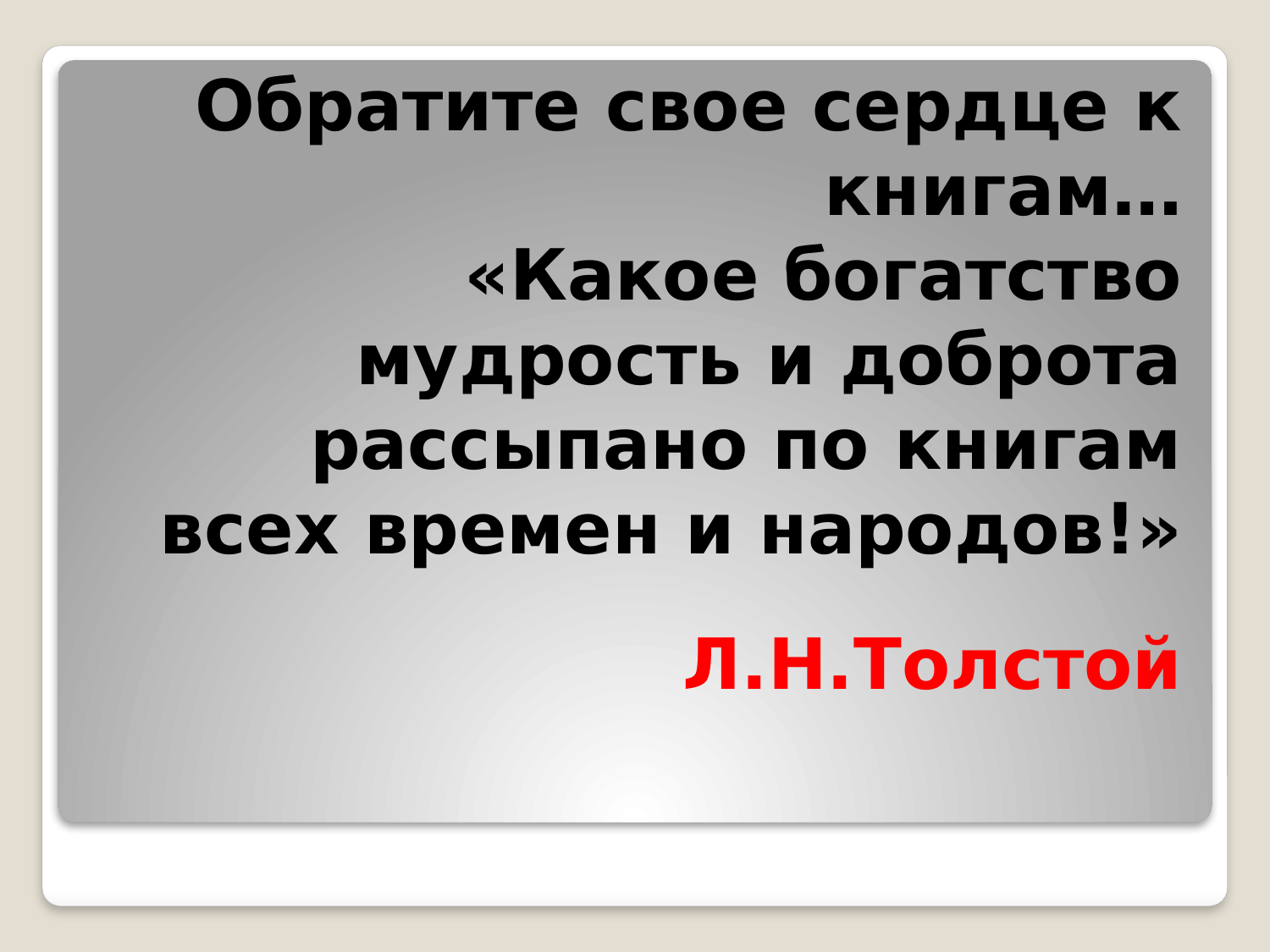

# Обратите свое сердце к книгам… «Какое богатство мудрость и доброта рассыпано по книгам всех времен и народов!» Л.Н.Толстой